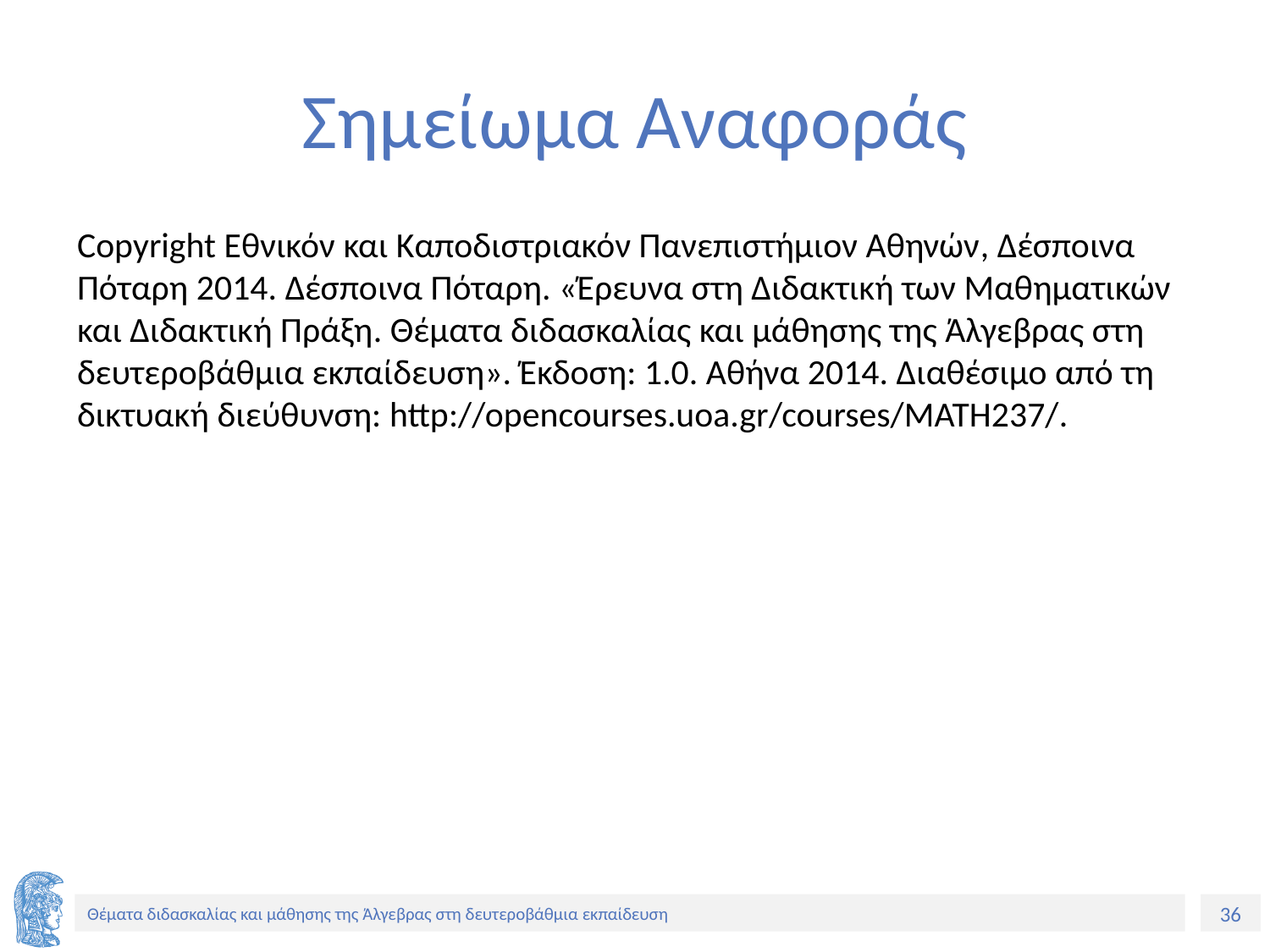

# Σημείωμα Αναφοράς
Copyright Εθνικόν και Καποδιστριακόν Πανεπιστήμιον Αθηνών, Δέσποινα Πόταρη 2014. Δέσποινα Πόταρη. «Έρευνα στη Διδακτική των Μαθηματικών και Διδακτική Πράξη. Θέματα διδασκαλίας και μάθησης της Άλγεβρας στη δευτεροβάθμια εκπαίδευση». Έκδοση: 1.0. Αθήνα 2014. Διαθέσιμο από τη δικτυακή διεύθυνση: http://opencourses.uoa.gr/courses/MATH237/.